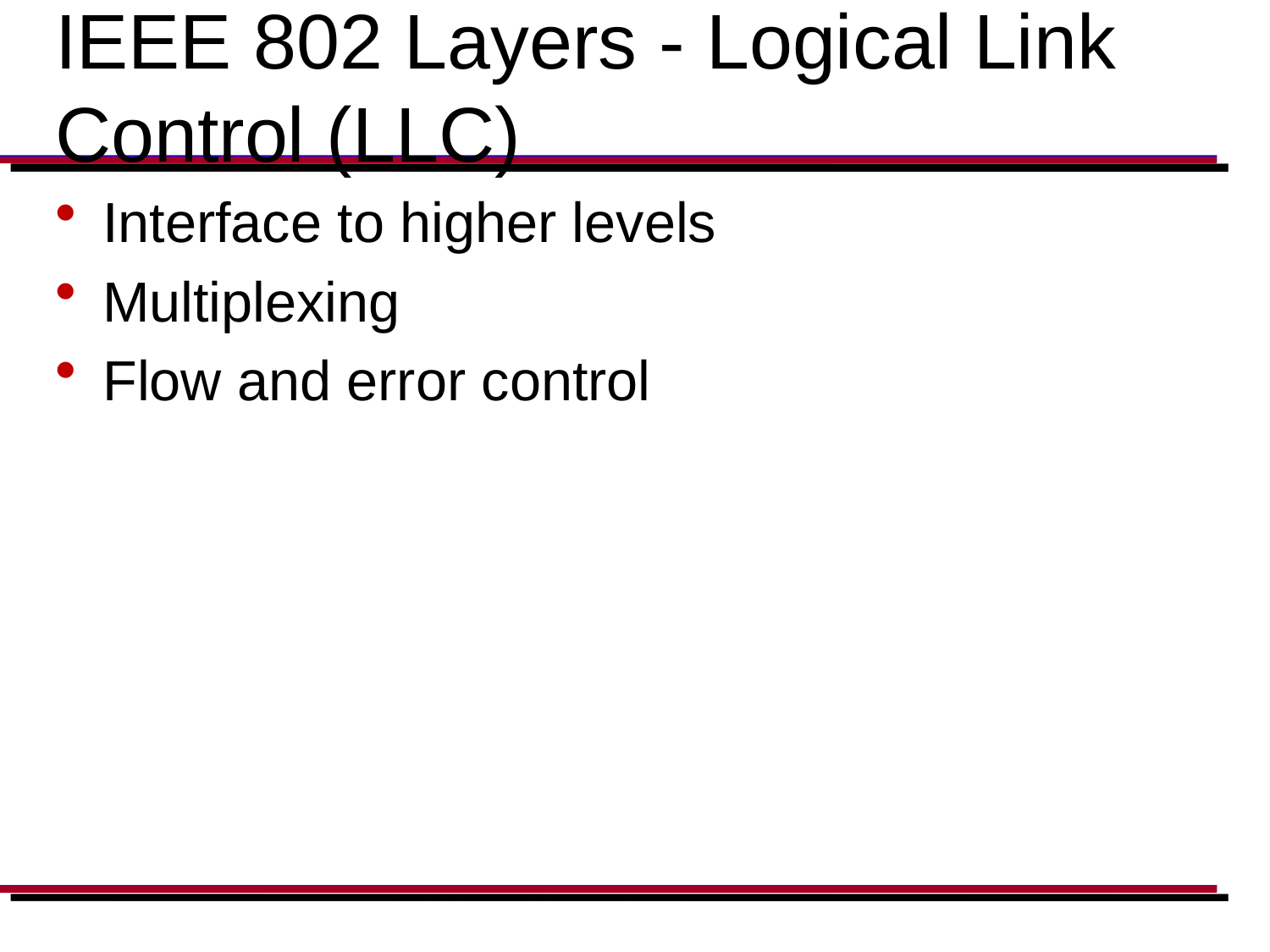

# IEEE 802 Layers - Logical Link Control (LLC)
Interface to higher levels
Multiplexing
Flow and error control